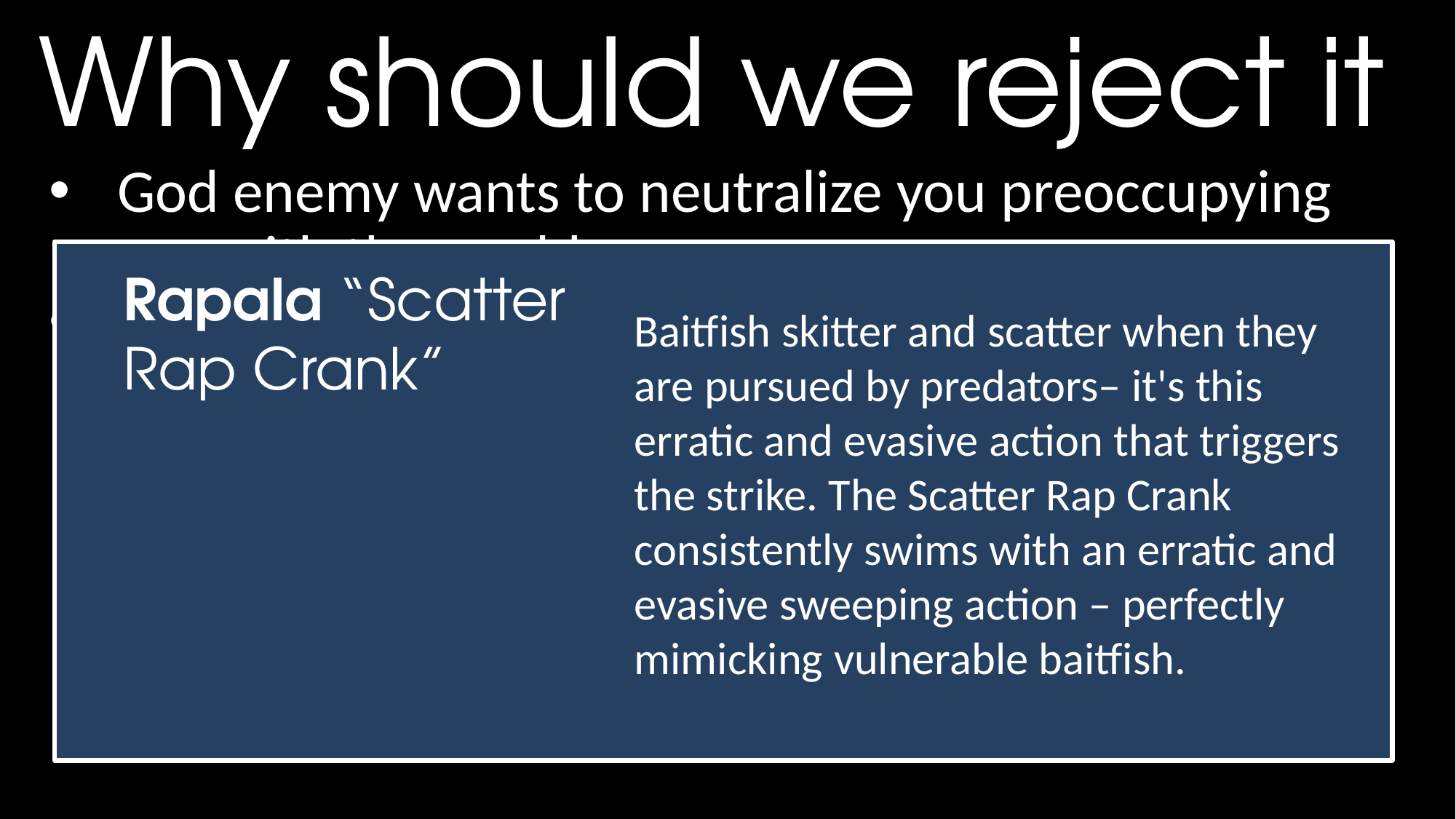

Why should we reject it
God enemy wants to neutralize you preoccupying you with the world.
God’s enemy wants blind and distract you from ever forming a relationship with God.

Rapala “Scatter Rap Crank”
Baitfish skitter and scatter when they are pursued by predators– it's this erratic and evasive action that triggers the strike. The Scatter Rap Crank consistently swims with an erratic and evasive sweeping action – perfectly mimicking vulnerable baitfish.

2 Corinthians 4:4: “Satan, who is the god of this world, has blinded the minds of those who don’t believe. So that they are unable to see the...light of the Good News.”